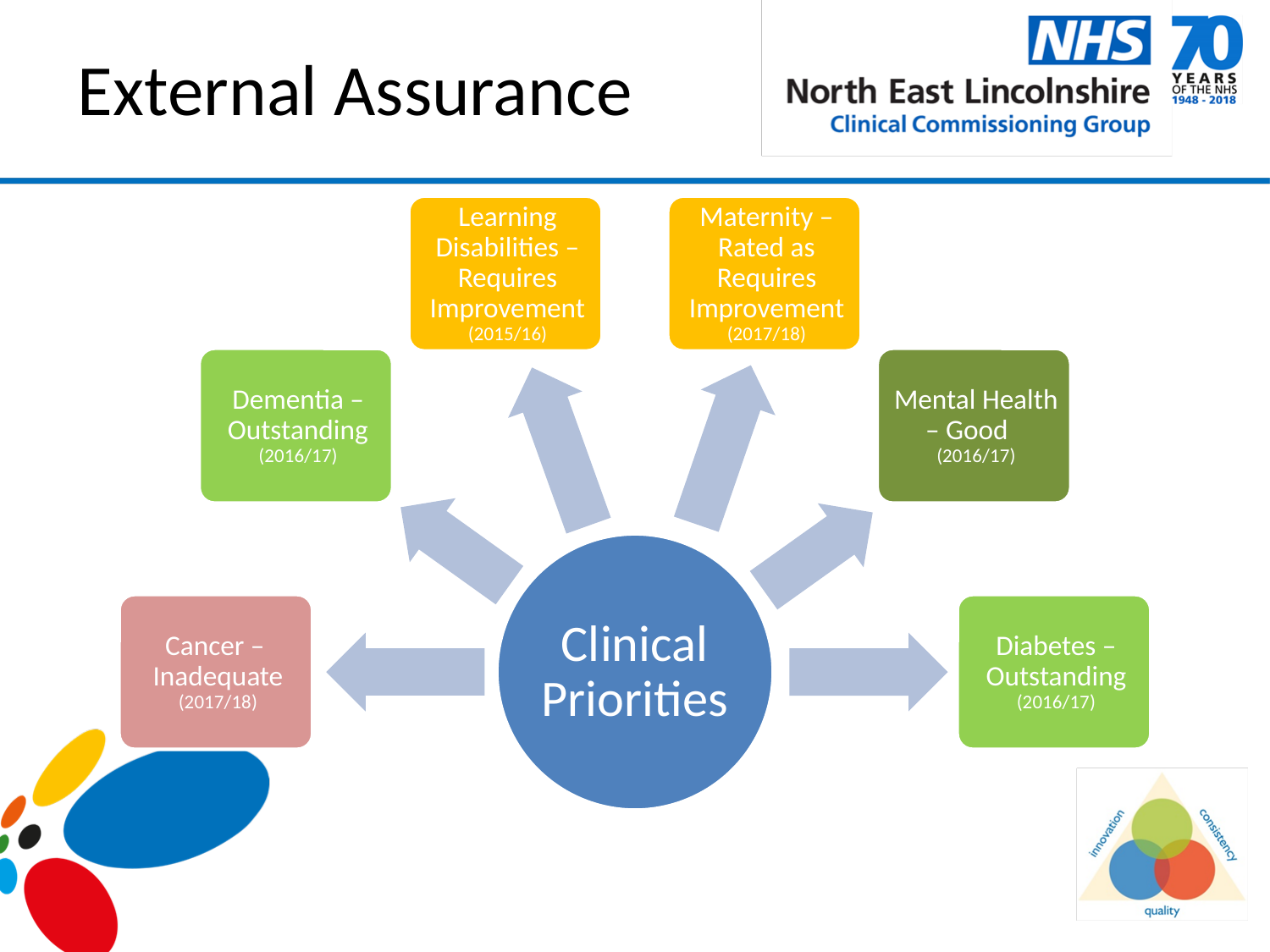

# External Assurance
Clinical Priorities
Cancer –  Inadequate (2017/18)
Dementia – Outstanding (2016/17)
Learning Disabilities – Requires Improvement (2015/16)
Maternity – Rated as Requires Improvement (2017/18)
Mental Health – Good    (2016/17)
Diabetes – Outstanding (2016/17)